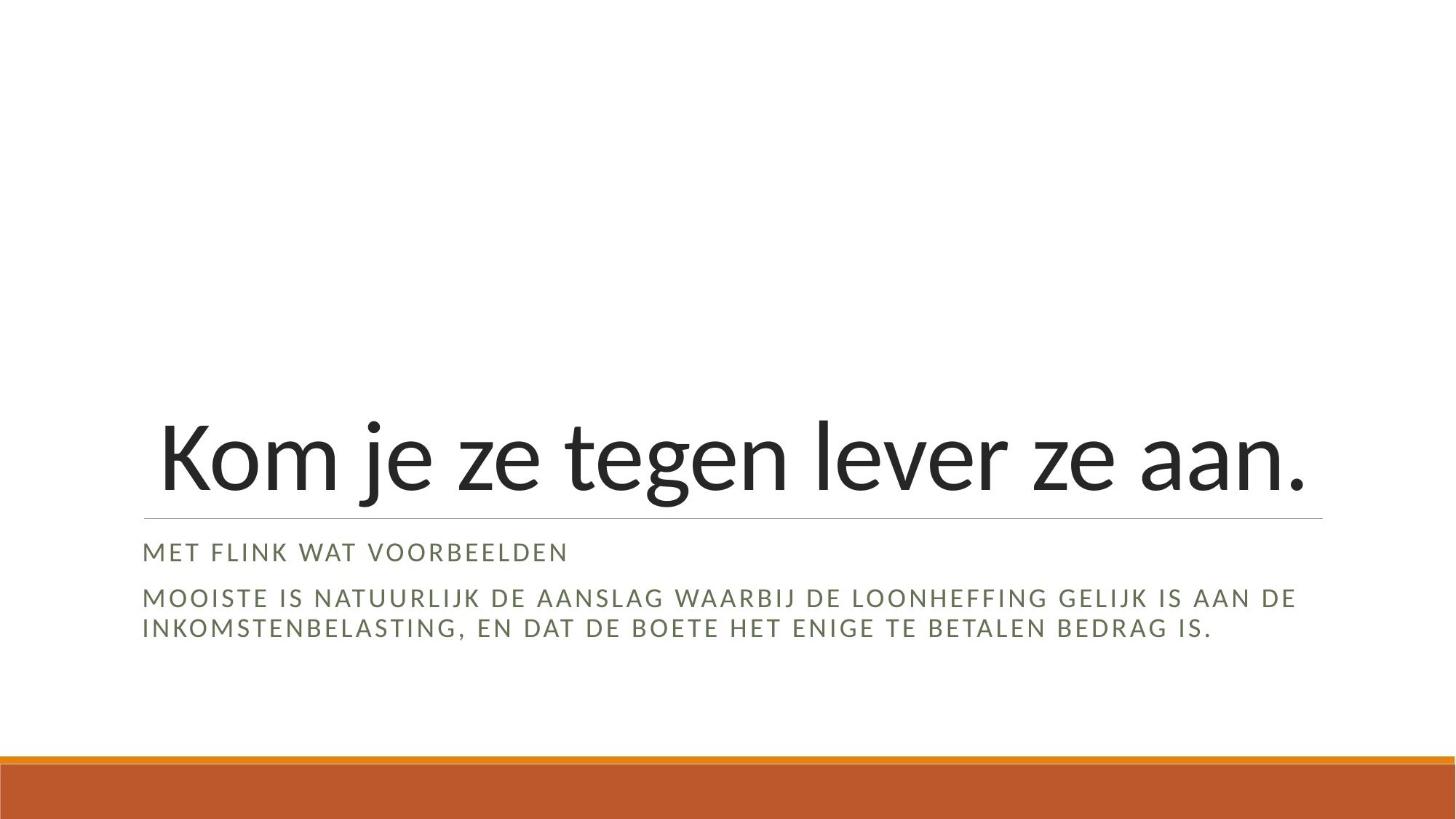

# Kom je ze tegen lever ze aan.
met flink wat voorbeelden
Mooiste is natuurlijk de aanslag waarbij de loonheffing gelijk is aan de inkomstenbelasting, en dat de boete het enige te betalen bedrag is.